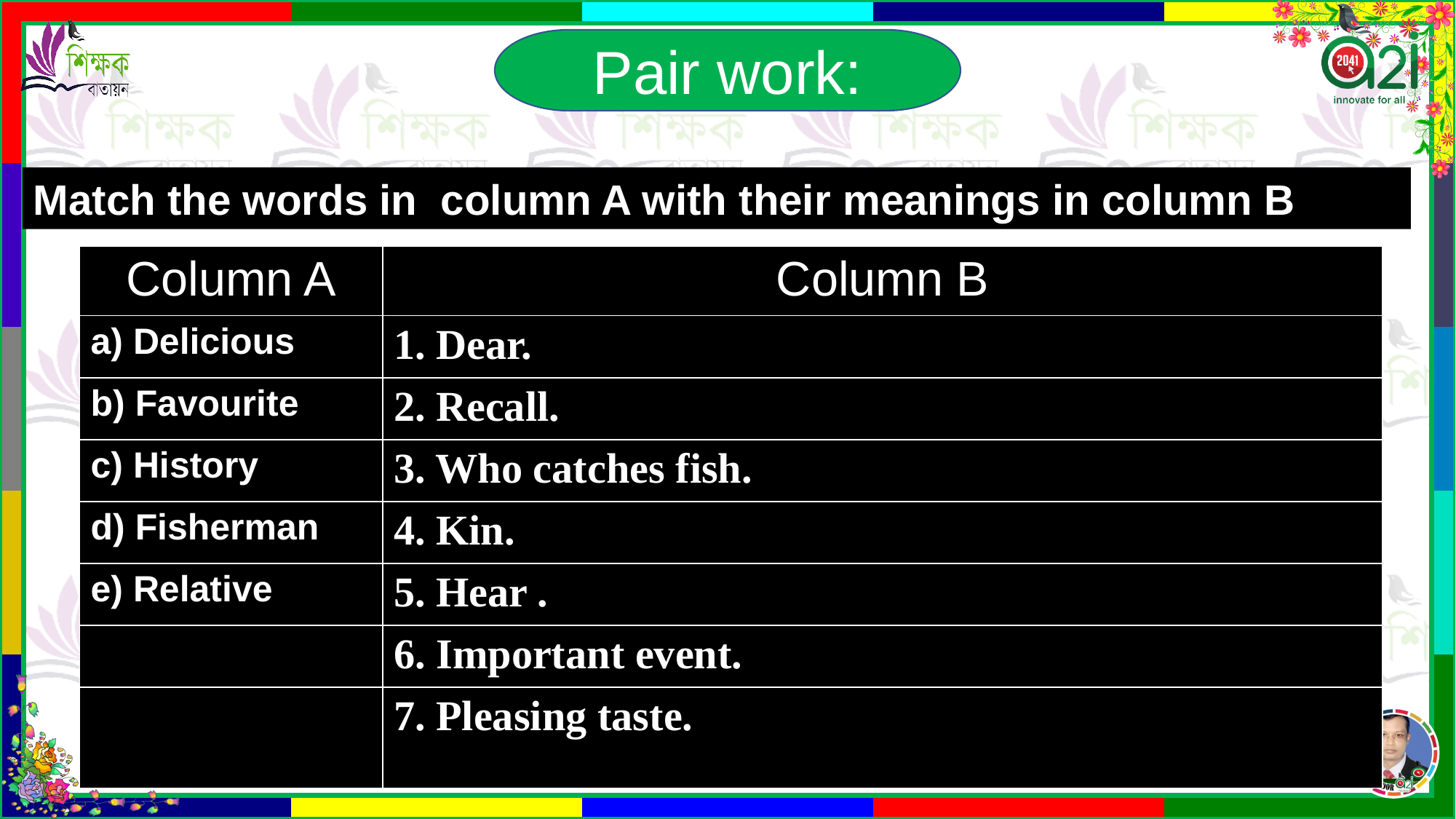

Pair work:
Match the words in  column A with their meanings in column B
| Column A | Column B |
| --- | --- |
| a) Delicious | 1. Dear. |
| b) Favourite | 2. Recall. |
| c) History | 3. Who catches fish. |
| d) Fisherman | 4. Kin. |
| e) Relative | 5. Hear . |
|  | 6. Important event. |
|  | 7. Pleasing taste. |